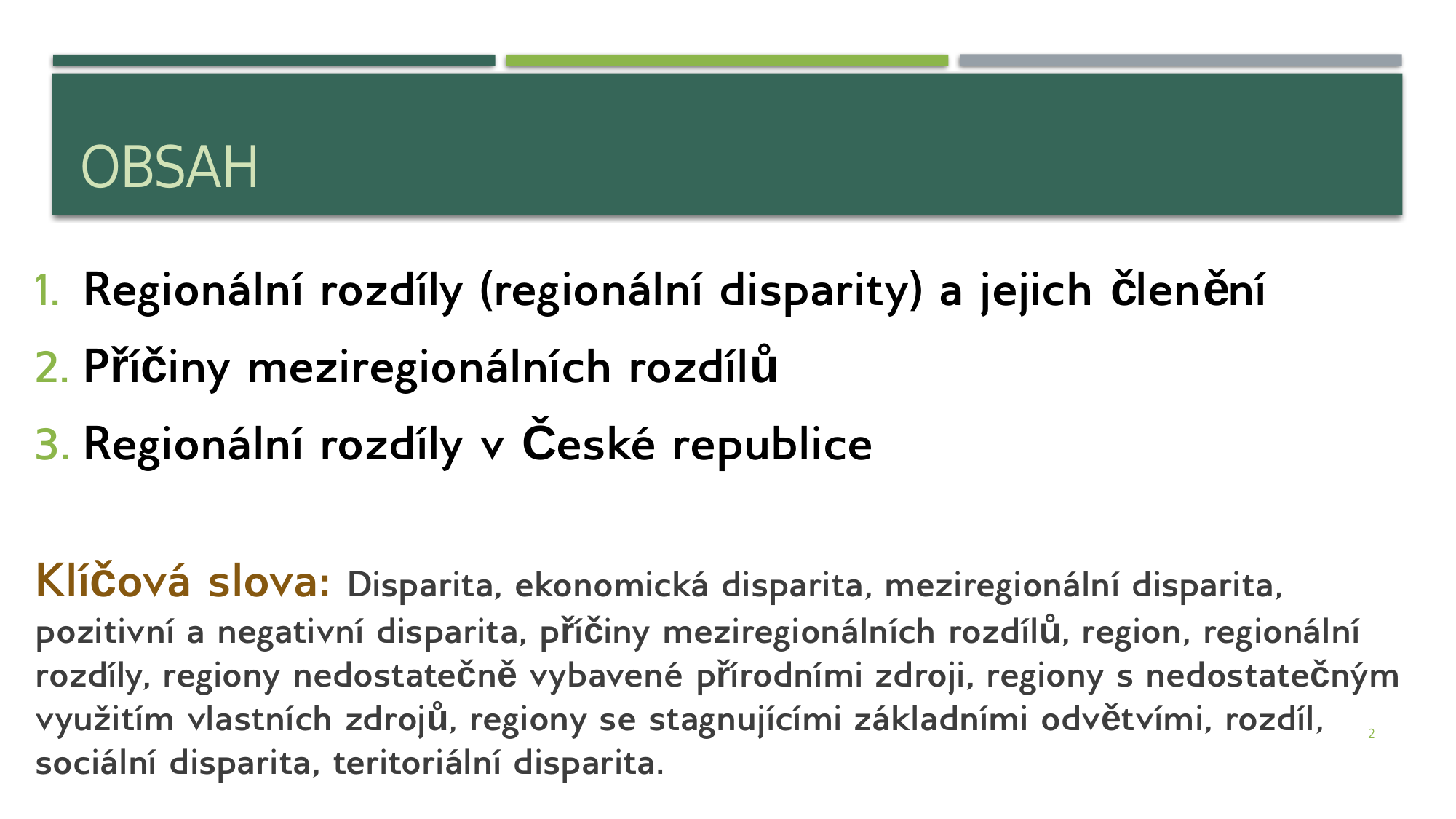

# Obsah
Regionální rozdíly (regionální disparity) a jejich členění
Příčiny meziregionálních rozdílů
Regionální rozdíly v České republice

Klíčová slova: Disparita, ekonomická disparita, meziregionální disparita, pozitivní a negativní disparita, příčiny meziregionálních rozdílů, region, regionální rozdíly, regiony nedostatečně vybavené přírodními zdroji, regiony s nedostatečným využitím vlastních zdrojů, regiony se stagnujícími základními odvětvími, rozdíl, sociální disparita, teritoriální disparita.
2